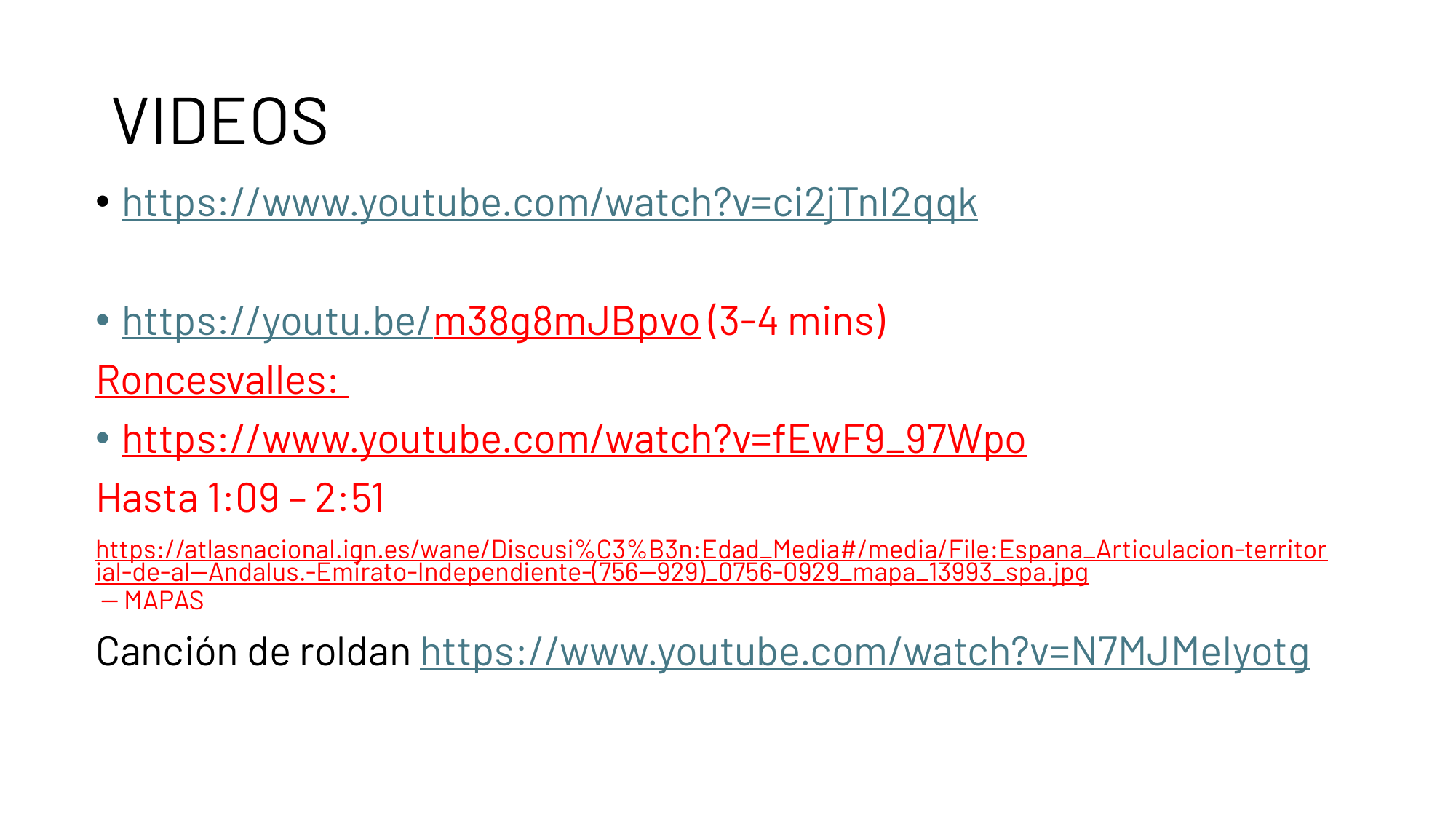

# VIDEOS
https://www.youtube.com/watch?v=ci2jTnI2qqk

https://youtu.be/m38g8mJBpvo (3-4 mins)
Roncesvalles:
https://www.youtube.com/watch?v=fEwF9_97Wpo
Hasta 1:09 – 2:51
https://atlasnacional.ign.es/wane/Discusi%C3%B3n:Edad_Media#/media/File:Espana_Articulacion-territorial-de-al--Andalus.-Emirato-Independiente-(756--929)_0756-0929_mapa_13993_spa.jpg -- MAPAS
Canción de roldan https://www.youtube.com/watch?v=N7MJMeIyotg